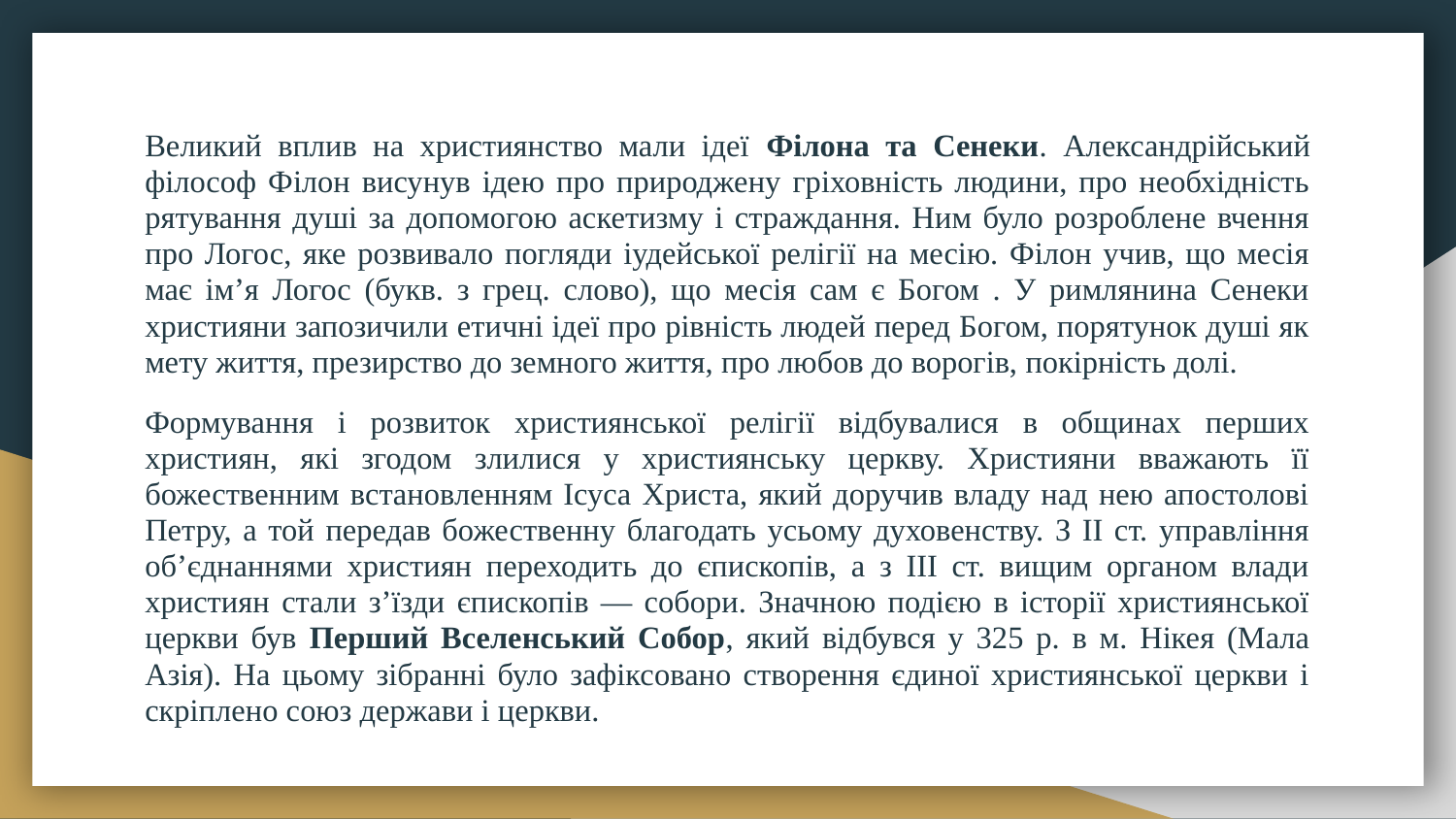

Великий вплив на християнство мали ідеї Філона та Сенеки. Александрійський філософ Філон висунув ідею про природжену гріховність людини, про необхідність рятування душі за допомогою аскетизму і страждання. Ним було розроблене вчення про Логос, яке розвивало погляди іудейської релігії на месію. Філон учив, що месія має ім’я Логос (букв. з грец. слово), що месія сам є Богом . У римлянина Сенеки християни запозичили етичні ідеї про рівність людей перед Богом, порятунок душі як мету життя, презирство до земного життя, про любов до ворогів, покірність долі.
Формування і розвиток християнської релігії відбувалися в общинах перших християн, які згодом злилися у християнську церкву. Християни вважають її божественним встановленням Ісуса Христа, який доручив владу над нею апостолові Петру, а той передав божественну благодать усьому духовенству. З ІІ ст. управління об’єднаннями християн переходить до єпископів, а з ІІІ ст. вищим органом влади християн стали з’їзди єпископів — собори. Значною подією в історії християнської церкви був Перший Вселенський Собор, який відбувся у 325 р. в м. Нікея (Мала Азія). На цьому зібранні було зафіксовано створення єдиної християнської церкви і скріплено союз держави і церкви.